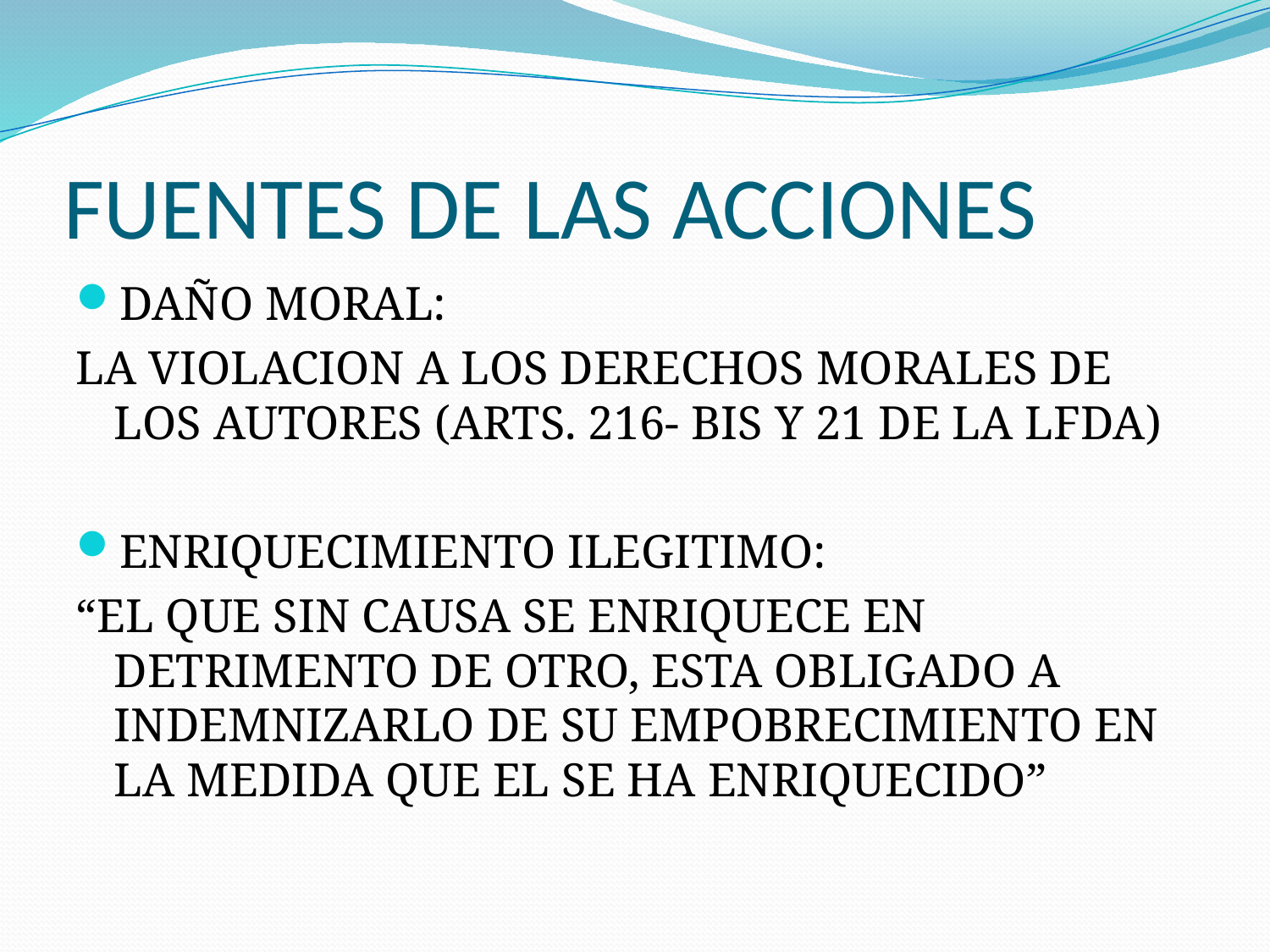

# FUENTES DE LAS ACCIONES
DAÑO MORAL:
LA VIOLACION A LOS DERECHOS MORALES DE LOS AUTORES (ARTS. 216- BIS Y 21 DE LA LFDA)

ENRIQUECIMIENTO ILEGITIMO:
“EL QUE SIN CAUSA SE ENRIQUECE EN DETRIMENTO DE OTRO, ESTA OBLIGADO A INDEMNIZARLO DE SU EMPOBRECIMIENTO EN LA MEDIDA QUE EL SE HA ENRIQUECIDO”